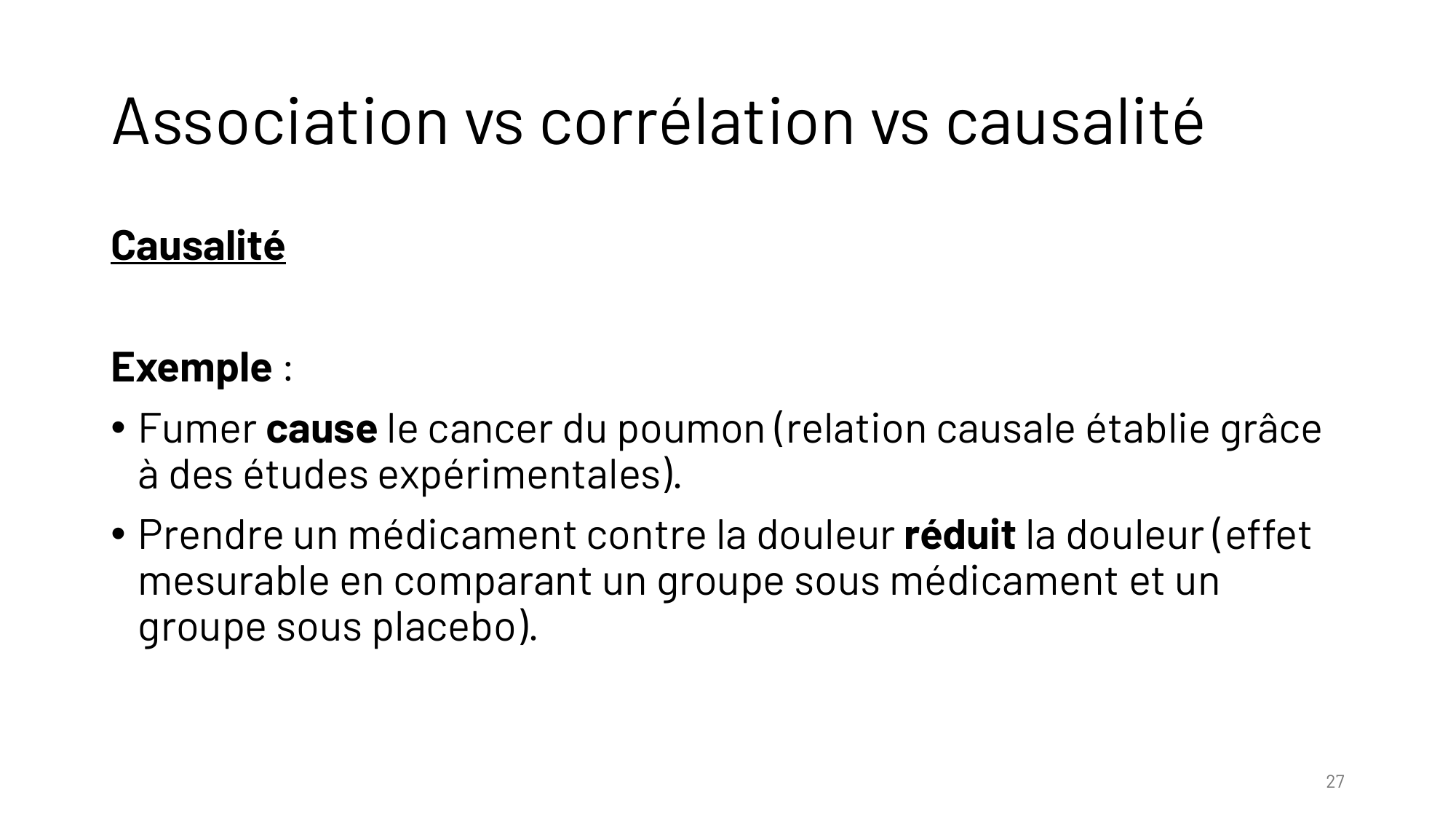

# Association vs corrélation vs causalité
Causalité

Exemple :
Fumer cause le cancer du poumon (relation causale établie grâce à des études expérimentales).
Prendre un médicament contre la douleur réduit la douleur (effet mesurable en comparant un groupe sous médicament et un groupe sous placebo).

27